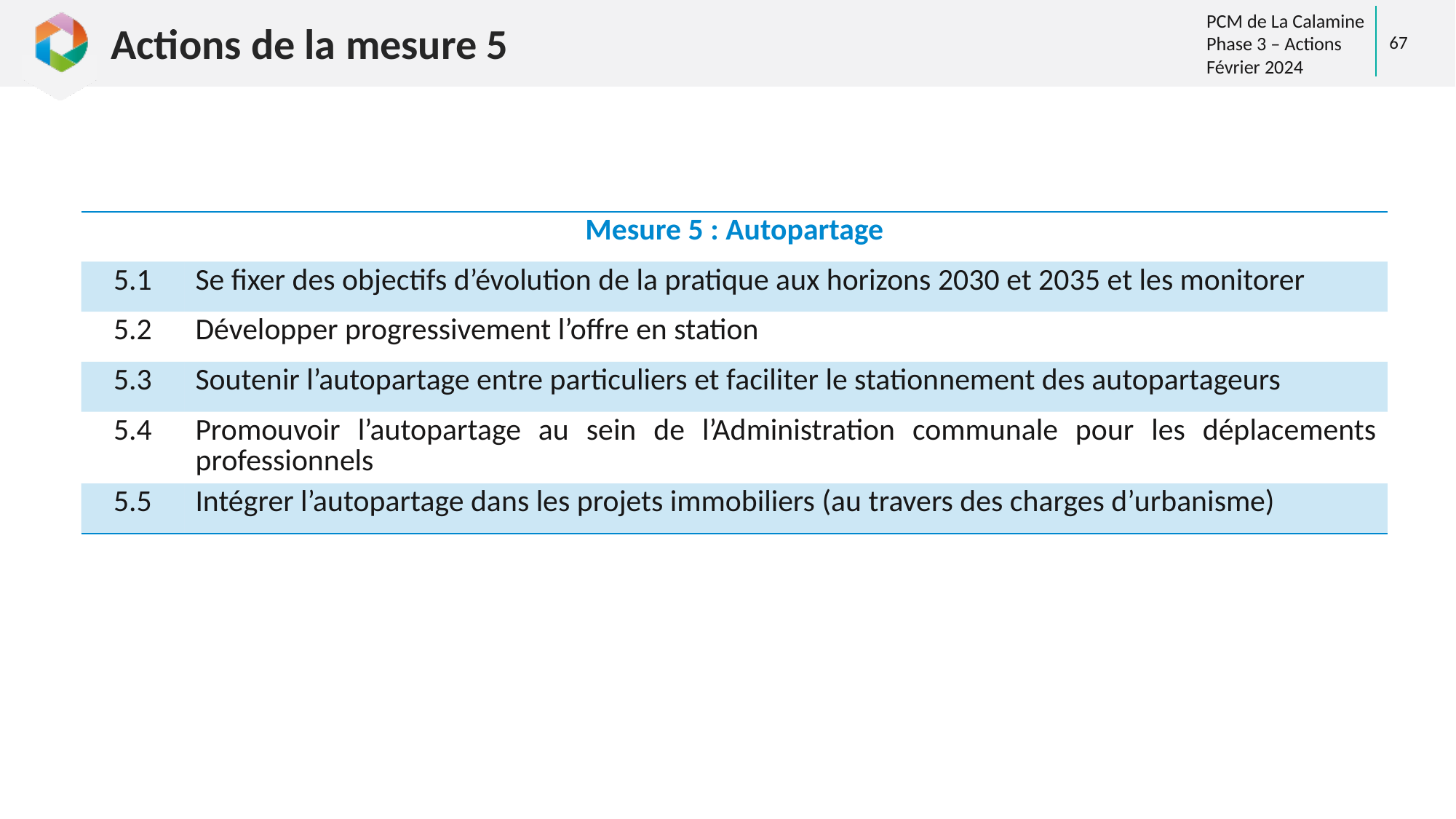

# Actions de la mesure 5
67
| Mesure 5 : Autopartage |  |
| --- | --- |
| 5.1 | Se fixer des objectifs d’évolution de la pratique aux horizons 2030 et 2035 et les monitorer |
| 5.2 | Développer progressivement l’offre en station |
| 5.3 | Soutenir l’autopartage entre particuliers et faciliter le stationnement des autopartageurs |
| 5.4 | Promouvoir l’autopartage au sein de l’Administration communale pour les déplacements professionnels |
| 5.5 | Intégrer l’autopartage dans les projets immobiliers (au travers des charges d’urbanisme) |